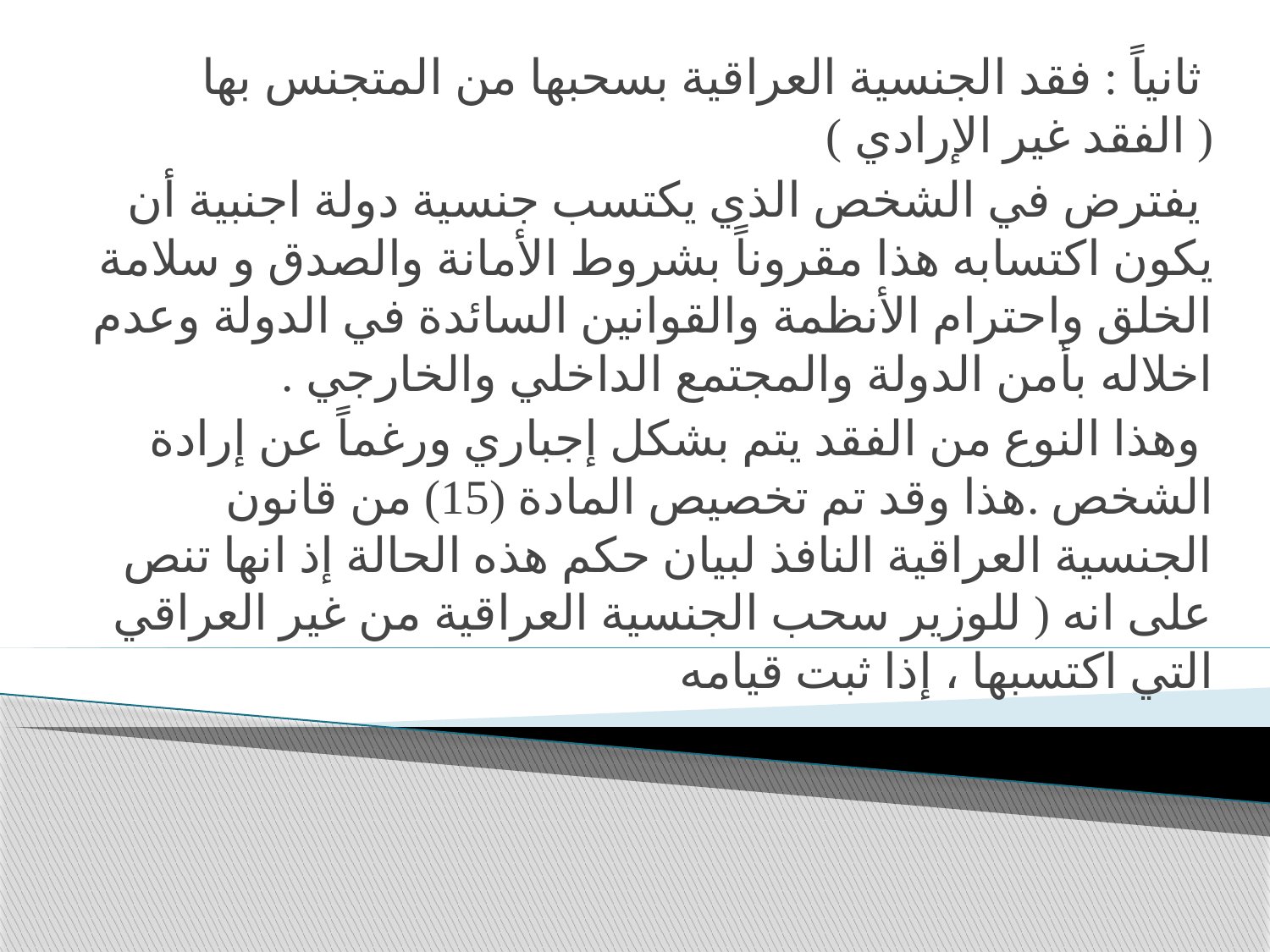

ثانياً : فقد الجنسية العراقية بسحبها من المتجنس بها ( الفقد غير الإرادي )
 يفترض في الشخص الذي يكتسب جنسية دولة اجنبية أن يكون اكتسابه هذا مقروناً بشروط الأمانة والصدق و سلامة الخلق واحترام الأنظمة والقوانين السائدة في الدولة وعدم اخلاله بأمن الدولة والمجتمع الداخلي والخارجي .
 وهذا النوع من الفقد يتم بشكل إجباري ورغماً عن إرادة الشخص .هذا وقد تم تخصيص المادة (15) من قانون الجنسية العراقية النافذ لبيان حكم هذه الحالة إذ انها تنص على انه ( للوزير سحب الجنسية العراقية من غير العراقي التي اكتسبها ، إذا ثبت قيامه
#